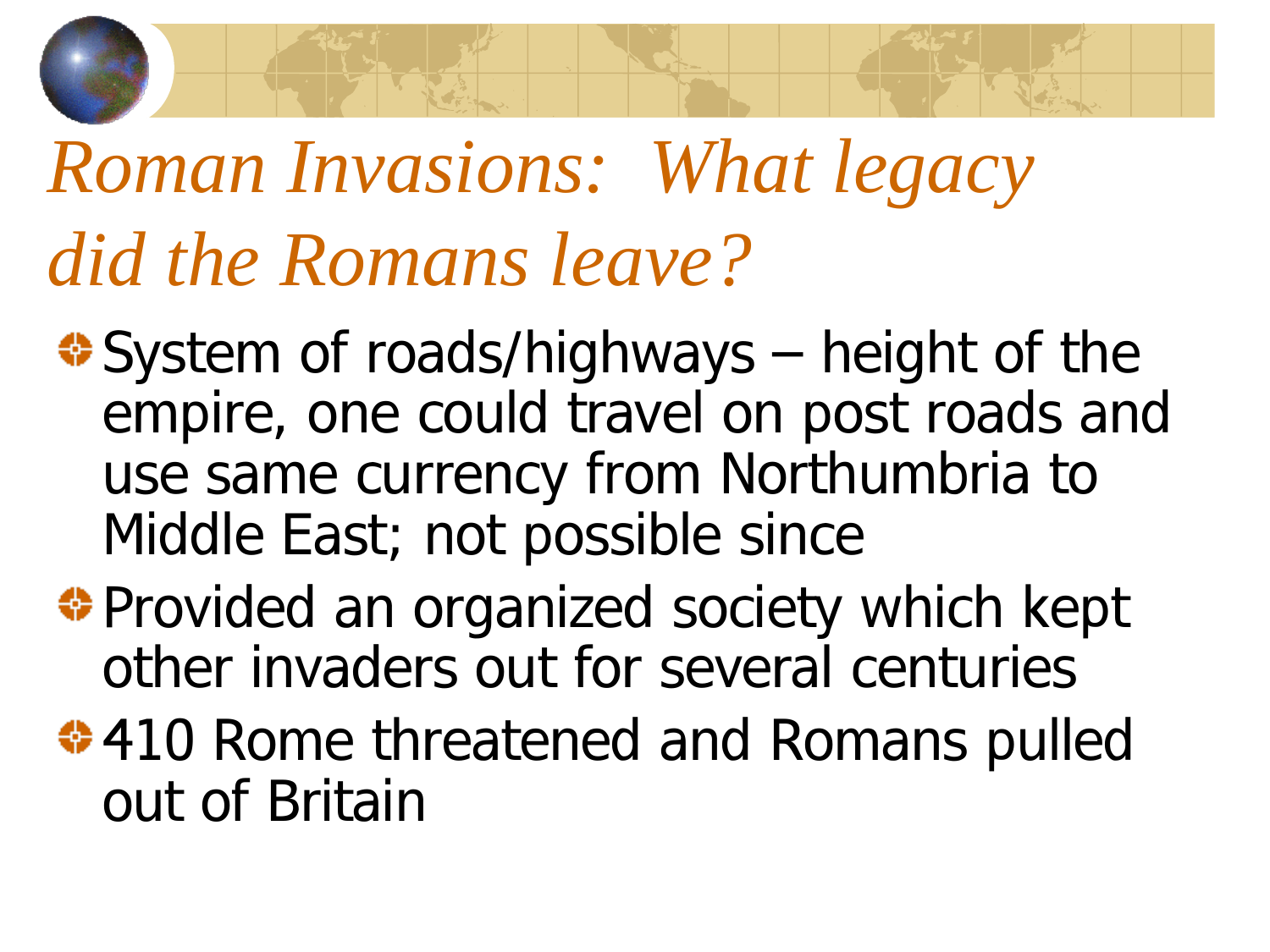

# Roman Invasions:  What legacy did the Romans leave?
System of roads/highways – height of the empire, one could travel on post roads and use same currency from Northumbria to Middle East; not possible since
Provided an organized society which kept other invaders out for several centuries
410 Rome threatened and Romans pulled out of Britain